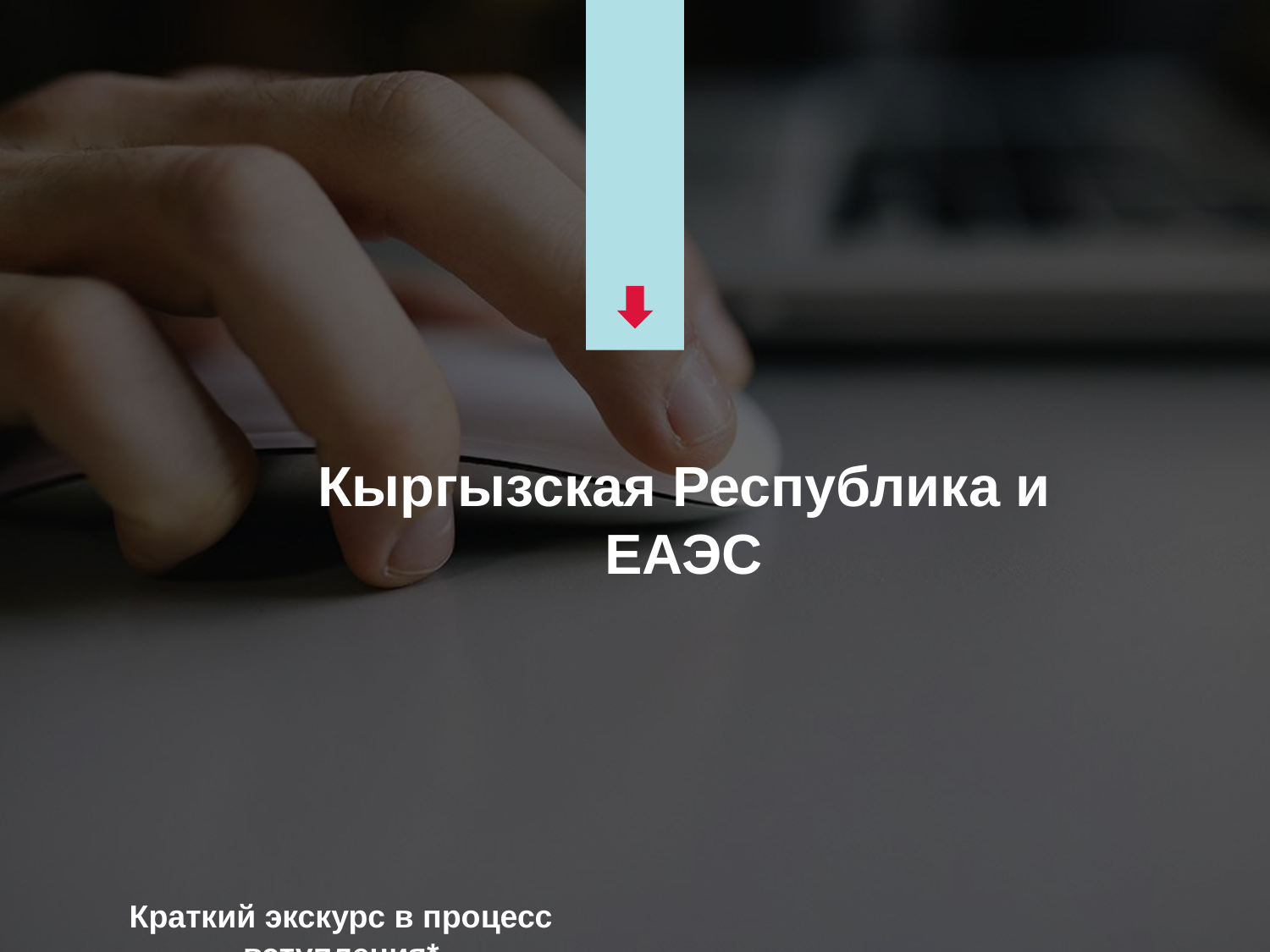

Кыргызская Республика и ЕАЭС
Краткий экскурс в процесс вступления*